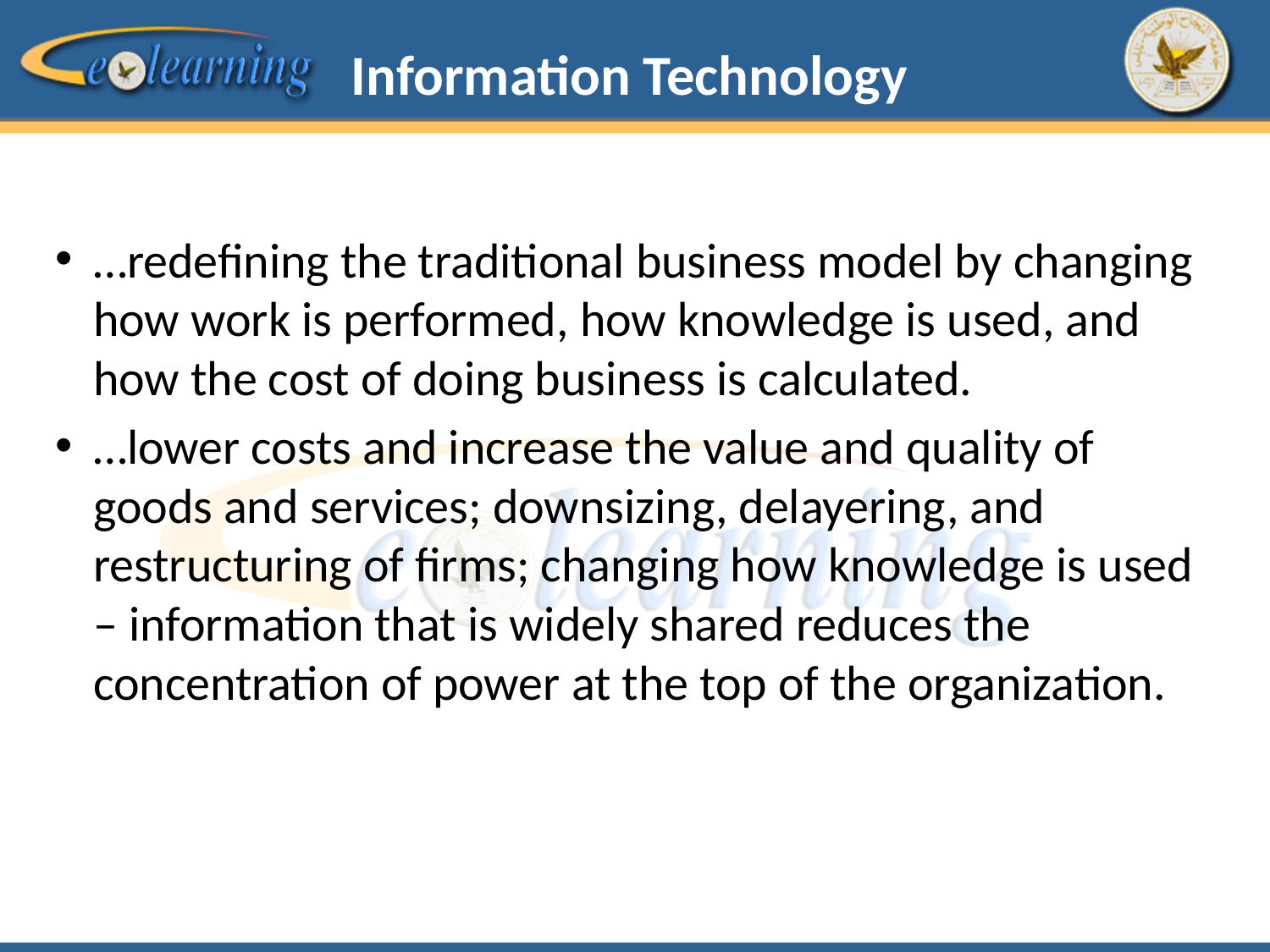

# Information Technology
…redefining the traditional business model by changing how work is performed, how knowledge is used, and how the cost of doing business is calculated.
…lower costs and increase the value and quality of goods and services; downsizing, delayering, and restructuring of firms; changing how knowledge is used – information that is widely shared reduces the concentration of power at the top of the organization.